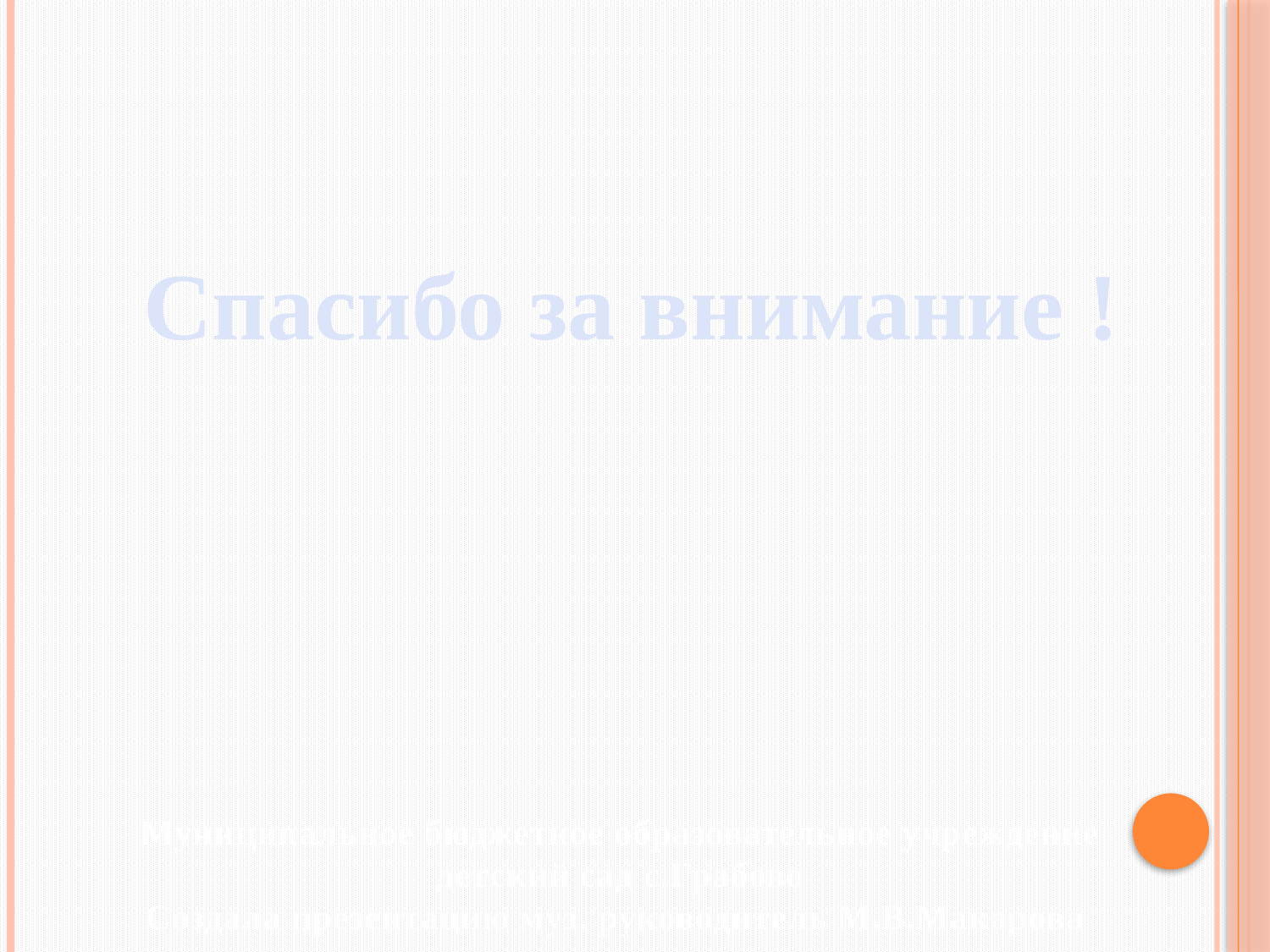

Спасибо за внимание !
Муниципальное бюджетное образовательное учреждение
 детский сад с.Грабово
Создала презентацию муз. руководитель М.В.Макарова